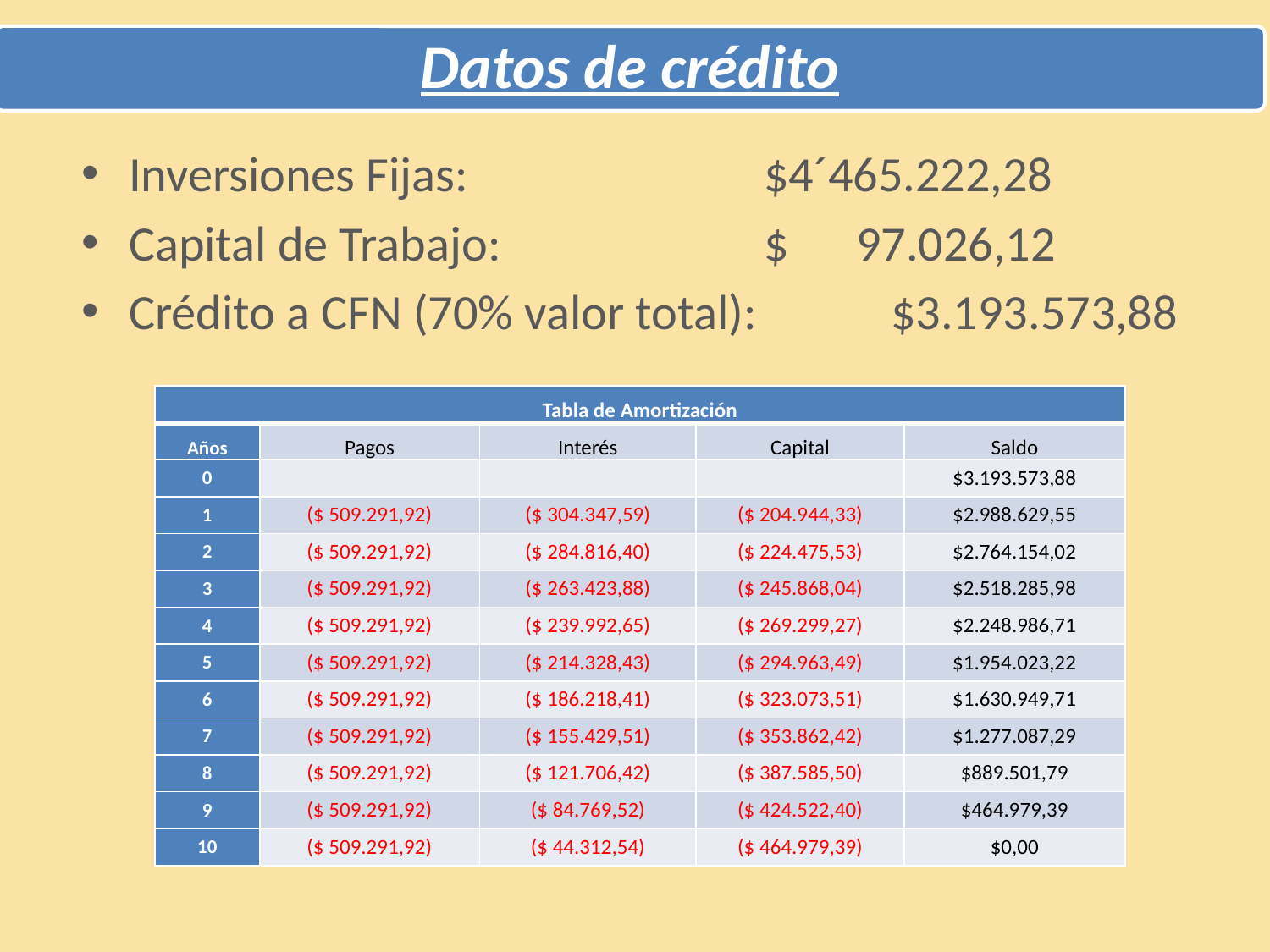

Datos de crédito
Inversiones Fijas:			$4´465.222,28
Capital de Trabajo:			$      97.026,12
Crédito a CFN (70% valor total): 	$3.193.573,88

| Tabla de Amortización |  |  |  |  |
| --- | --- | --- | --- | --- |
| Años | Pagos | Interés | Capital | Saldo |
| 0 |  |  |  | $3.193.573,88 |
| 1 | ($ 509.291,92) | ($ 304.347,59) | ($ 204.944,33) | $2.988.629,55 |
| 2 | ($ 509.291,92) | ($ 284.816,40) | ($ 224.475,53) | $2.764.154,02 |
| 3 | ($ 509.291,92) | ($ 263.423,88) | ($ 245.868,04) | $2.518.285,98 |
| 4 | ($ 509.291,92) | ($ 239.992,65) | ($ 269.299,27) | $2.248.986,71 |
| 5 | ($ 509.291,92) | ($ 214.328,43) | ($ 294.963,49) | $1.954.023,22 |
| 6 | ($ 509.291,92) | ($ 186.218,41) | ($ 323.073,51) | $1.630.949,71 |
| 7 | ($ 509.291,92) | ($ 155.429,51) | ($ 353.862,42) | $1.277.087,29 |
| 8 | ($ 509.291,92) | ($ 121.706,42) | ($ 387.585,50) | $889.501,79 |
| 9 | ($ 509.291,92) | ($ 84.769,52) | ($ 424.522,40) | $464.979,39 |
| 10 | ($ 509.291,92) | ($ 44.312,54) | ($ 464.979,39) | $0,00 |